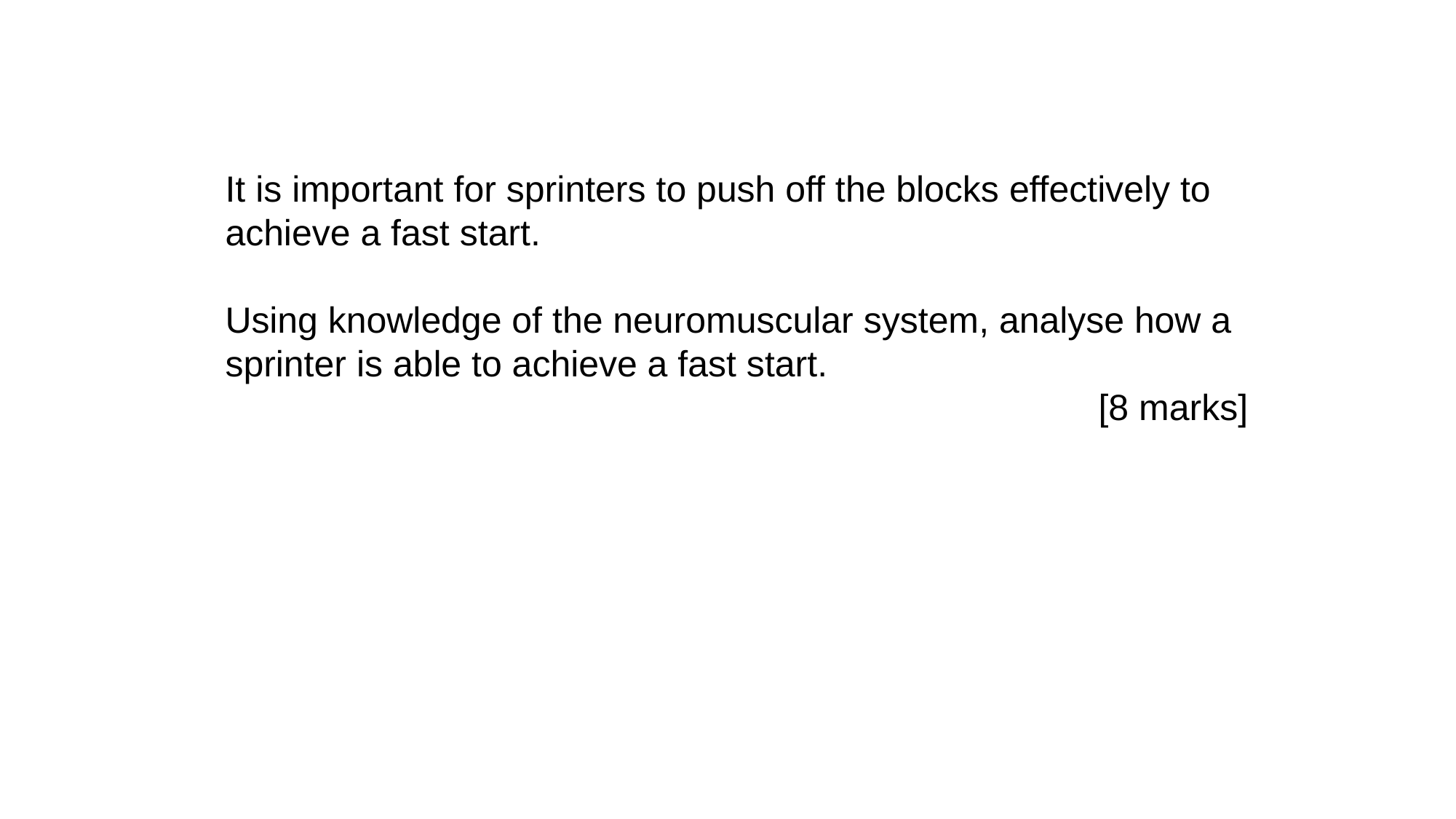

It is important for sprinters to push off the blocks effectively to achieve a fast start.

Using knowledge of the neuromuscular system, analyse how a sprinter is able to achieve a fast start.
								[8 marks]